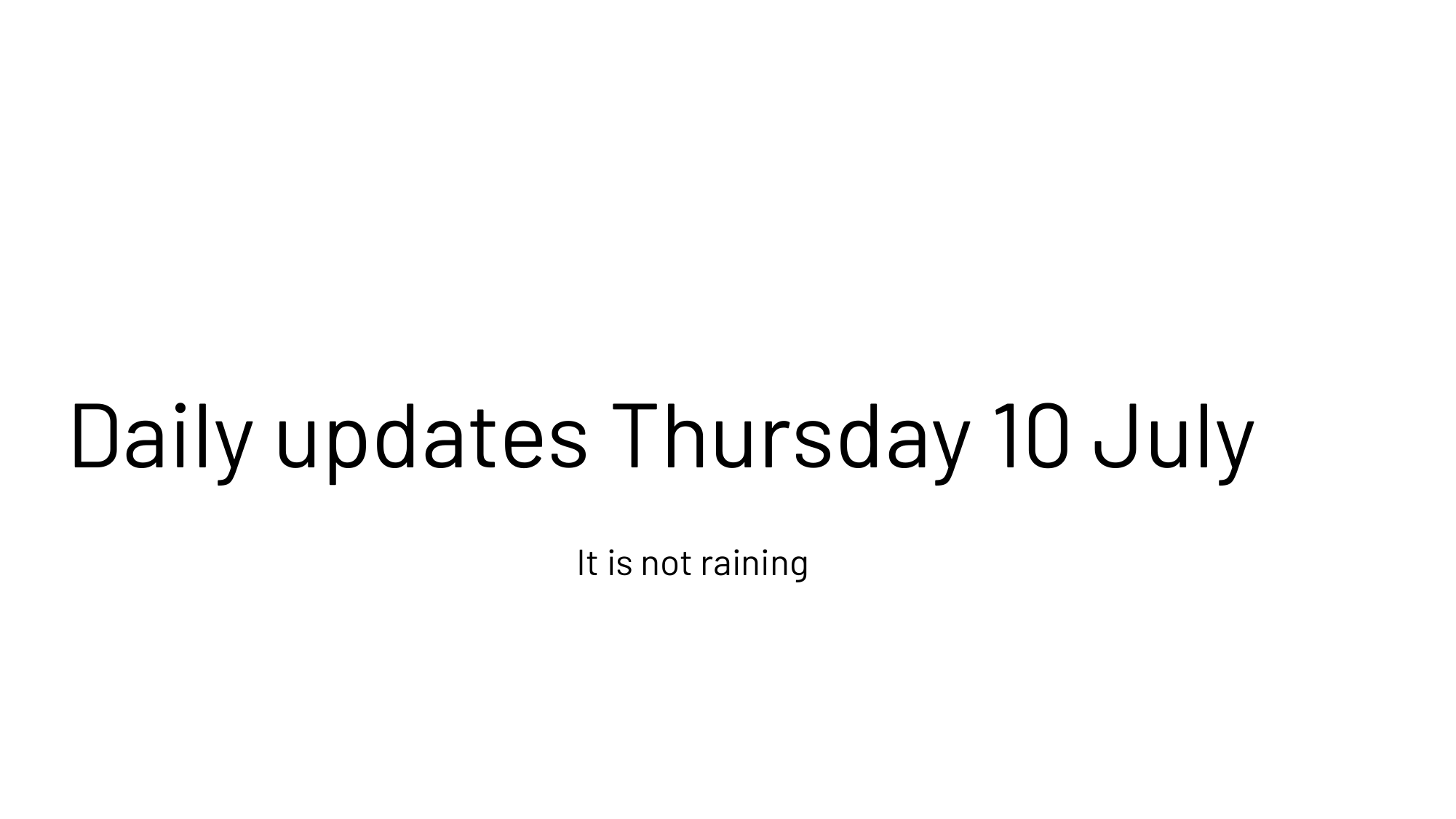

# Daily updates Thursday 10 July
It is not raining